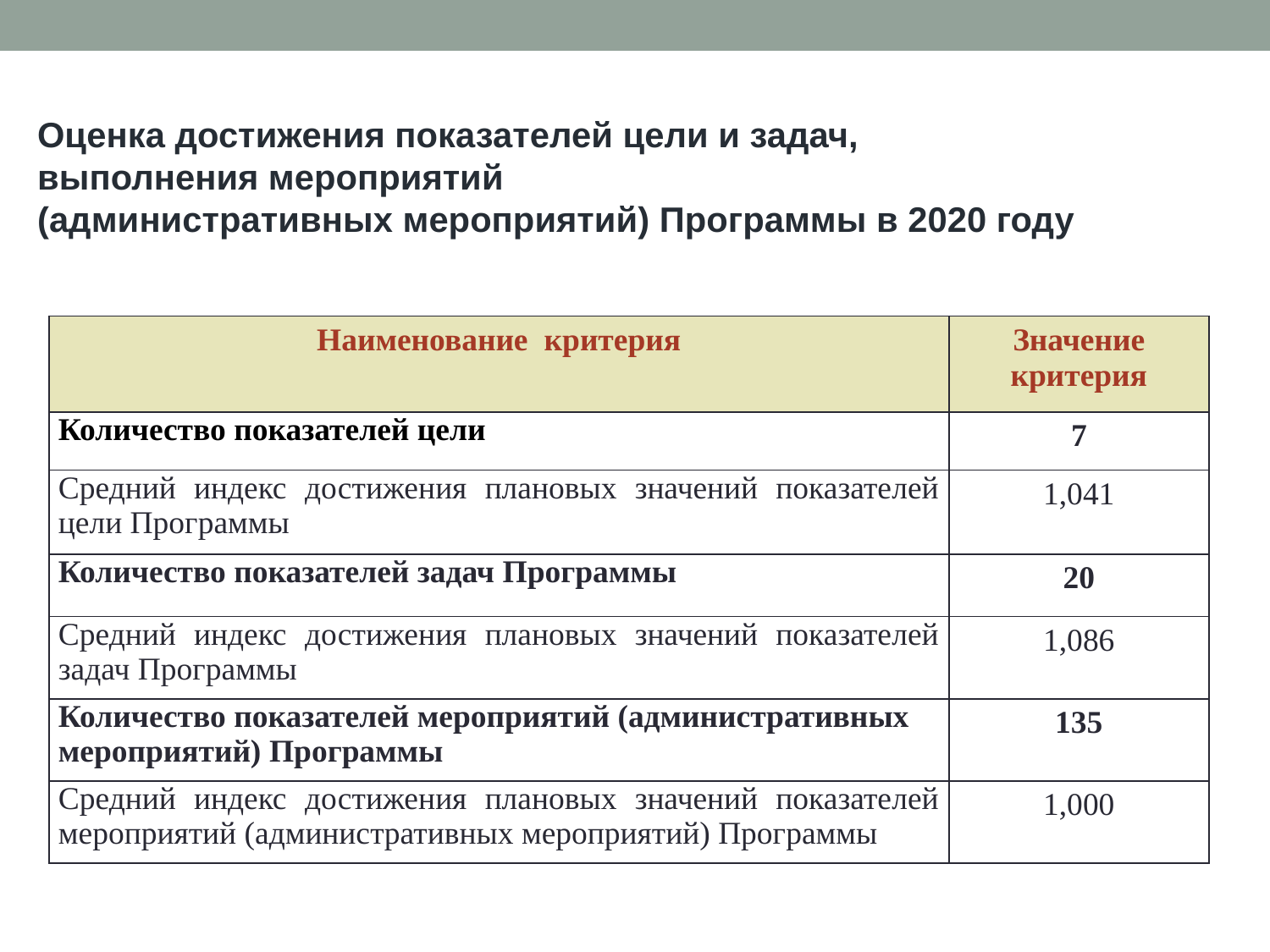

Оценка достижения показателей цели и задач,
выполнения мероприятий
(административных мероприятий) Программы в 2020 году
| Наименование критерия | Значение критерия |
| --- | --- |
| Количество показателей цели | 7 |
| Средний индекс достижения плановых значений показателей цели Программы | 1,041 |
| Количество показателей задач Программы | 20 |
| Средний индекс достижения плановых значений показателей задач Программы | 1,086 |
| Количество показателей мероприятий (административных мероприятий) Программы | 135 |
| Средний индекс достижения плановых значений показателей мероприятий (административных мероприятий) Программы | 1,000 |